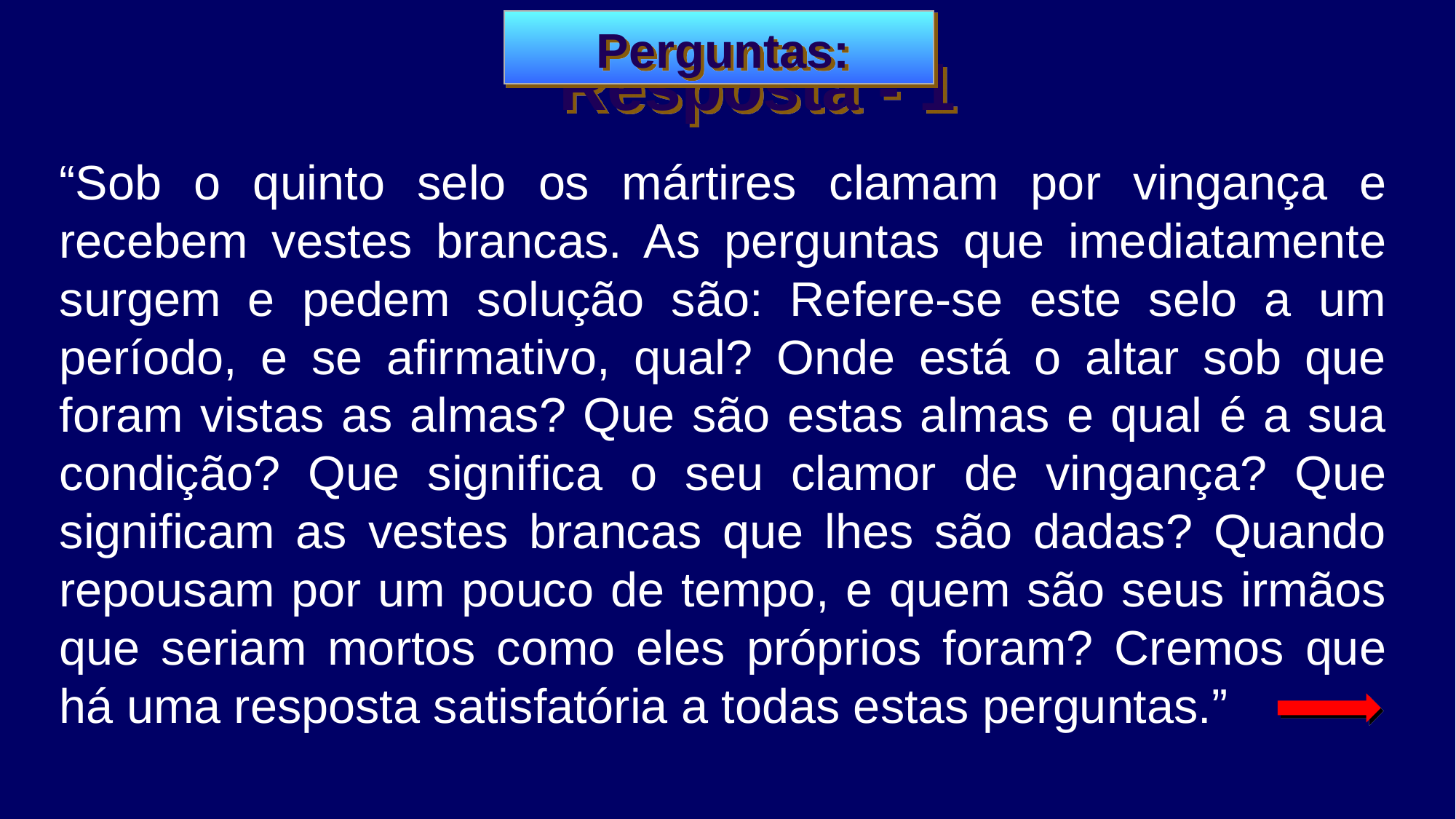

Perguntas:
Resposta - 1
“Sob o quinto selo os mártires clamam por vingança e recebem vestes brancas. As perguntas que imediatamente surgem e pedem solução são: Refere-se este selo a um período, e se afirmativo, qual? Onde está o altar sob que foram vistas as almas? Que são estas almas e qual é a sua condição? Que significa o seu clamor de vingança? Que significam as vestes brancas que lhes são dadas? Quando repousam por um pouco de tempo, e quem são seus irmãos que seriam mortos como eles próprios foram? Cremos que há uma resposta satisfatória a todas estas perguntas.”